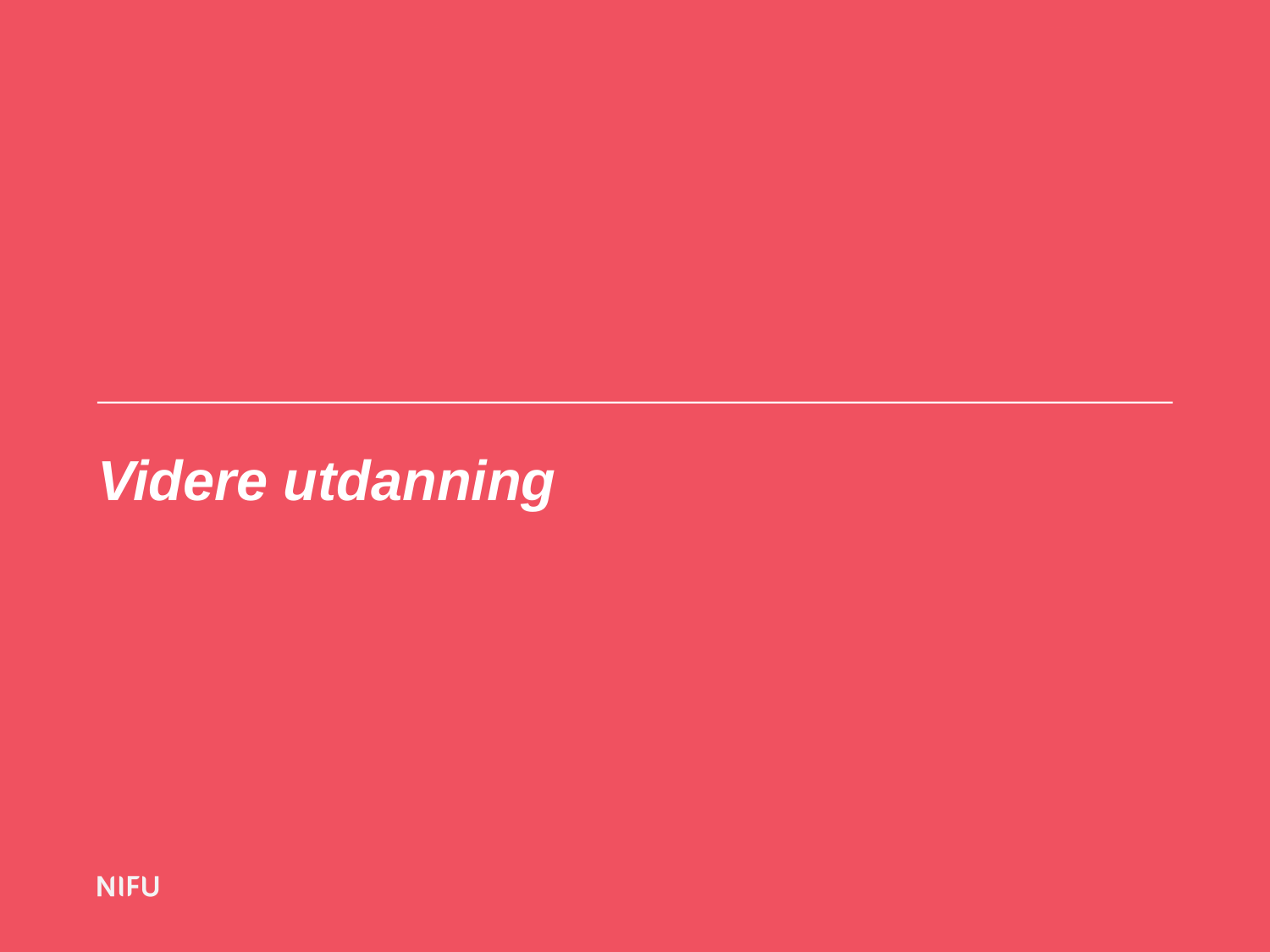

Fagskolekandidatundersøkelse 2013
12-11-13
23

# Videre utdanning